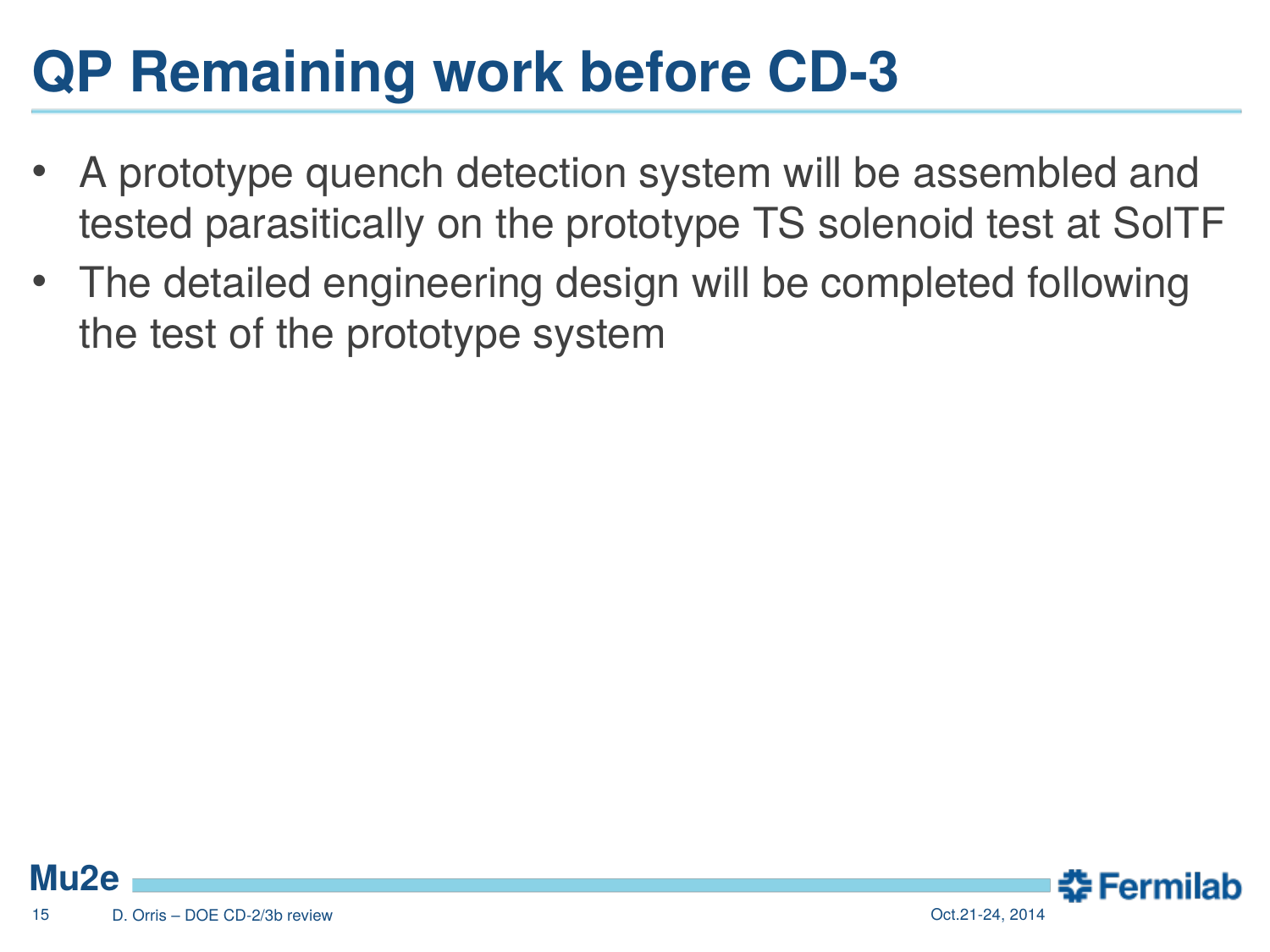

# QP Remaining work before CD-3
A prototype quench detection system will be assembled and tested parasitically on the prototype TS solenoid test at SolTF
The detailed engineering design will be completed following the test of the prototype system

15
Oct.21-24, 2014
D. Orris – DOE CD-2/3b review